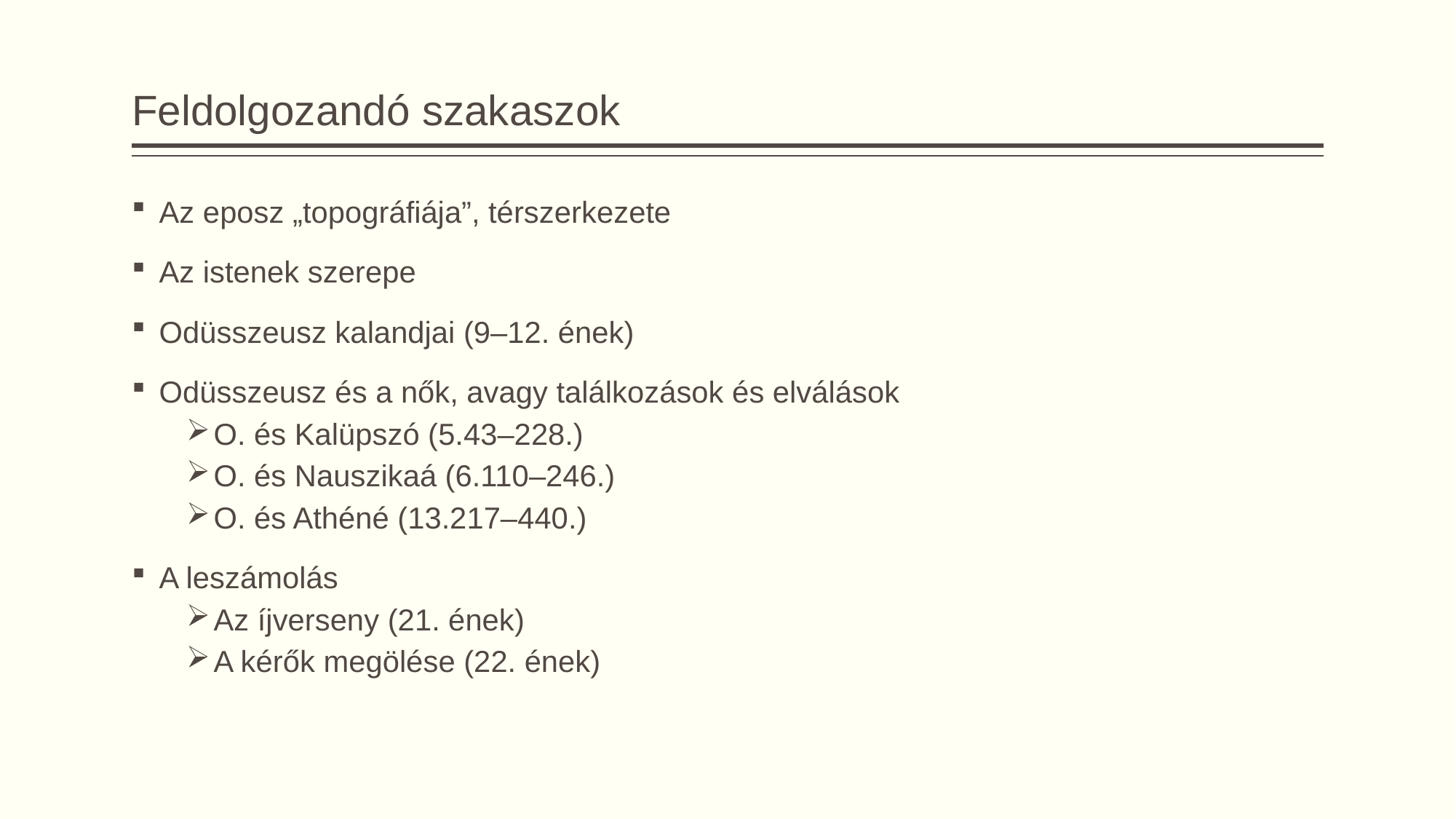

# Feldolgozandó szakaszok
Az eposz „topográfiája”, térszerkezete
Az istenek szerepe
Odüsszeusz kalandjai (9–12. ének)
Odüsszeusz és a nők, avagy találkozások és elválások
O. és Kalüpszó (5.43–228.)
O. és Nauszikaá (6.110–246.)
O. és Athéné (13.217–440.)
A leszámolás
Az íjverseny (21. ének)
A kérők megölése (22. ének)